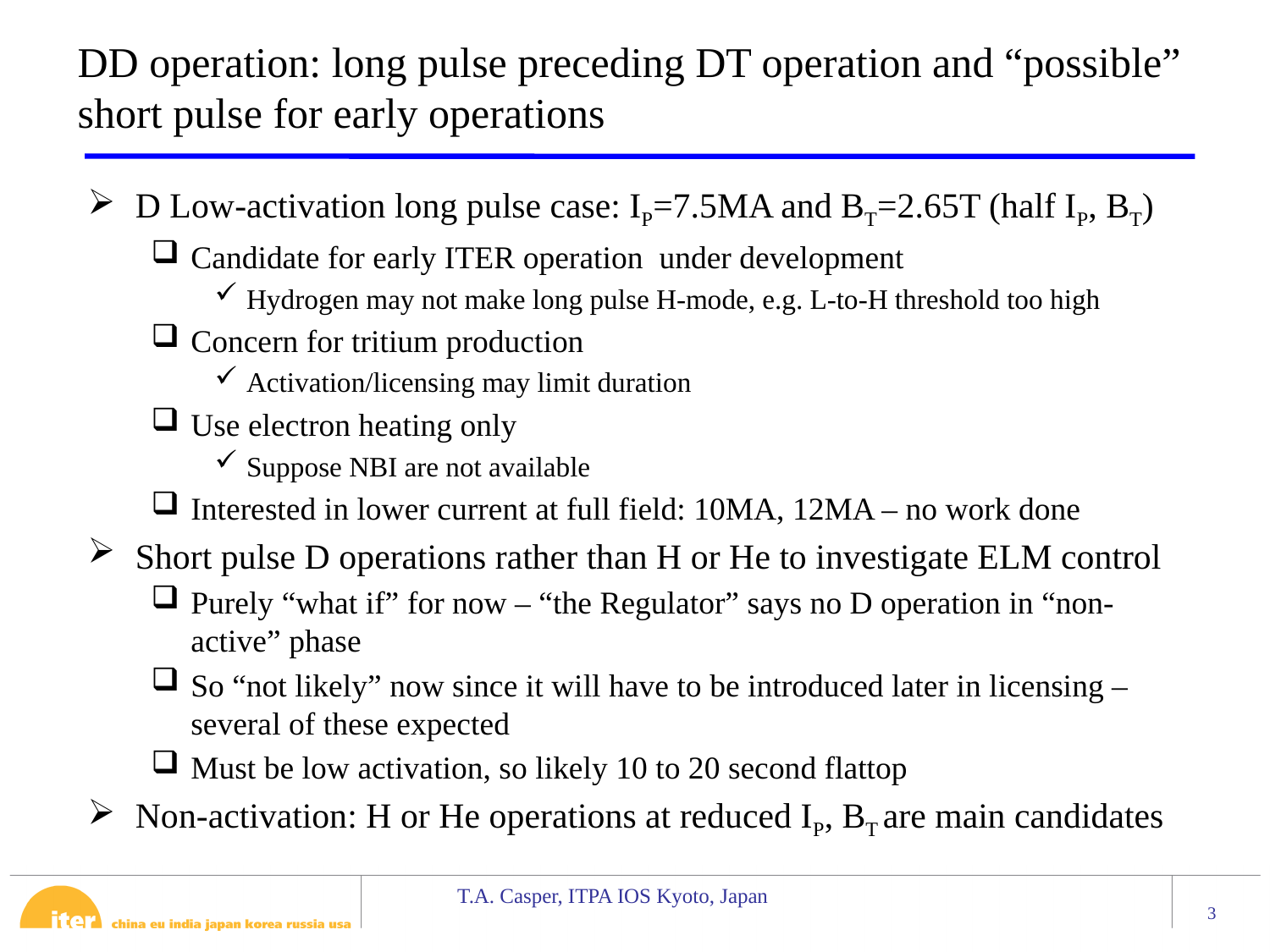

# DD operation: long pulse preceding DT operation and “possible” short pulse for early operations
D Low-activation long pulse case: IP=7.5MA and BT=2.65T (half IP, BT)
Candidate for early ITER operation  under development
Hydrogen may not make long pulse H-mode, e.g. L-to-H threshold too high
Concern for tritium production
Activation/licensing may limit duration
Use electron heating only
Suppose NBI are not available
Interested in lower current at full field: 10MA, 12MA – no work done
Short pulse D operations rather than H or He to investigate ELM control
Purely “what if” for now – “the Regulator” says no D operation in “non-active” phase
So “not likely” now since it will have to be introduced later in licensing – several of these expected
Must be low activation, so likely 10 to 20 second flattop
Non-activation: H or He operations at reduced IP, BT are main candidates